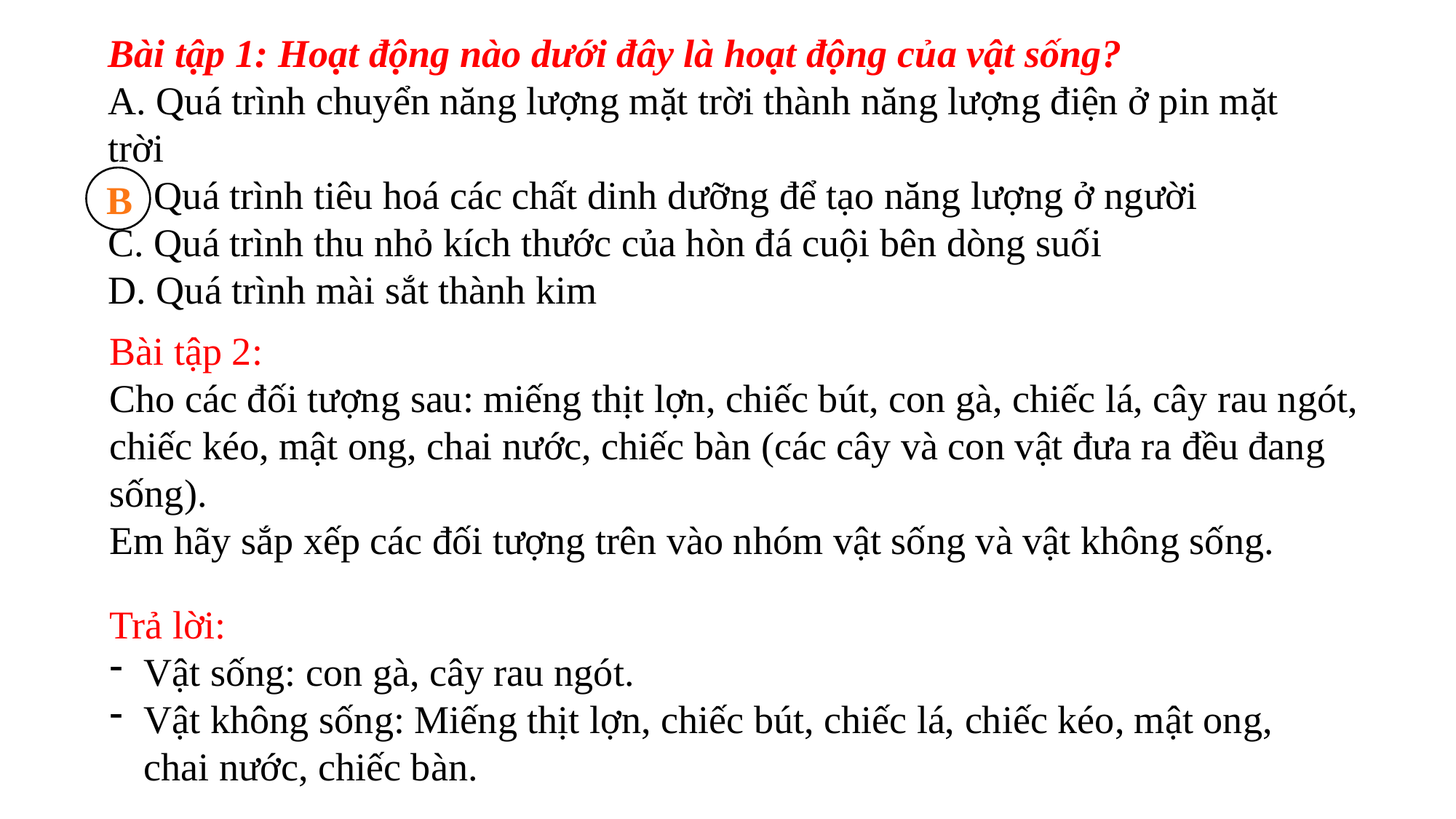

Bài tập 1: Hoạt động nào dưới đây là hoạt động của vật sống?
A. Quá trình chuyển năng lượng mặt trời thành năng lượng điện ở pin mặt trời
B. Quá trình tiêu hoá các chất dinh dưỡng để tạo năng lượng ở người
C. Quá trình thu nhỏ kích thước của hòn đá cuội bên dòng suối
D. Quá trình mài sắt thành kim
B
Bài tập 2:
Cho các đối tượng sau: miếng thịt lợn, chiếc bút, con gà, chiếc lá, cây rau ngót, chiếc kéo, mật ong, chai nước, chiếc bàn (các cây và con vật đưa ra đều đang sống).
Em hãy sắp xếp các đối tượng trên vào nhóm vật sống và vật không sống.
Trả lời:
Vật sống: con gà, cây rau ngót.
Vật không sống: Miếng thịt lợn, chiếc bút, chiếc lá, chiếc kéo, mật ong, chai nước, chiếc bàn.